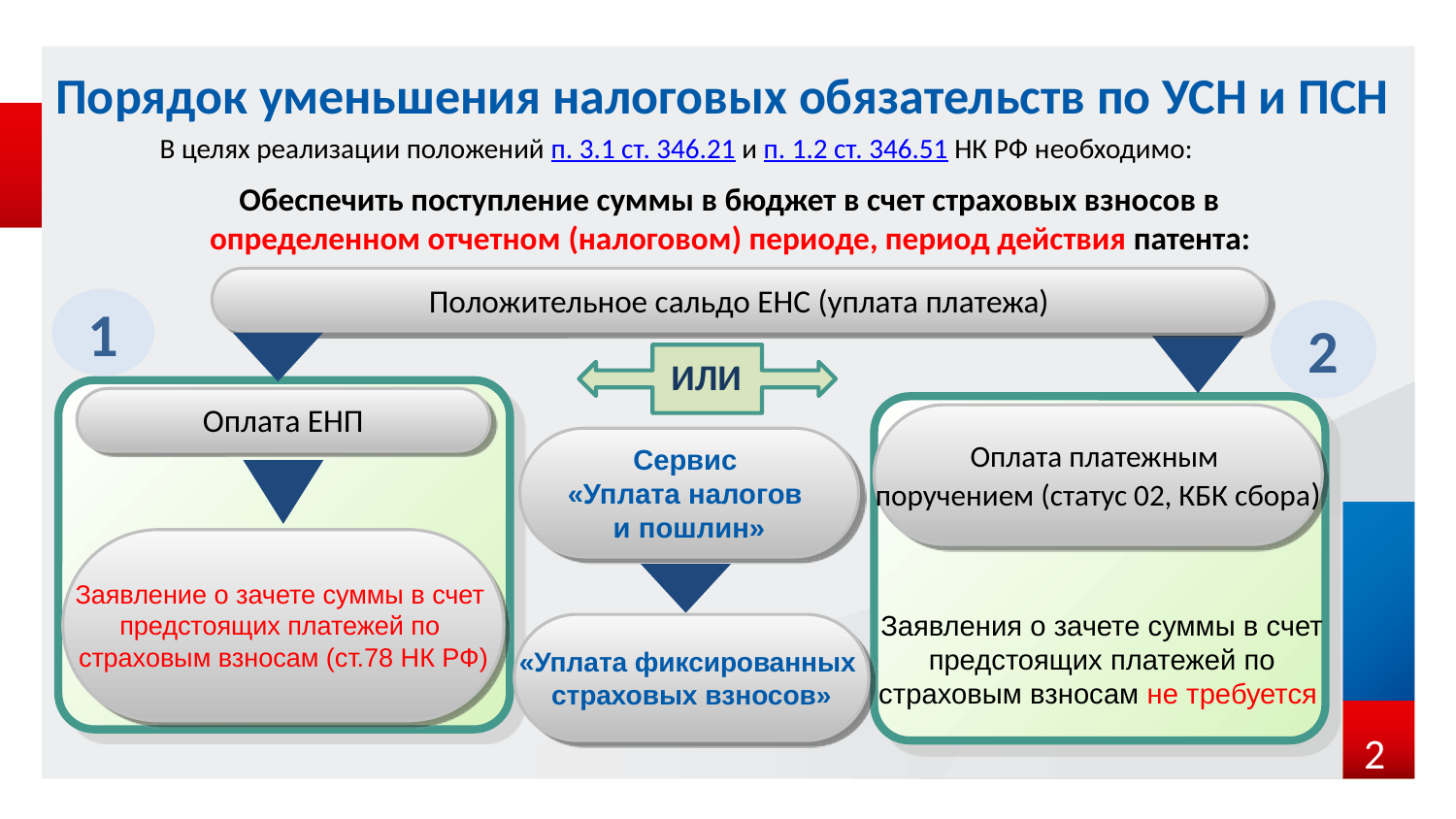

# Порядок уменьшения налоговых обязательств по УСН и ПСН
В целях реализации положений п. 3.1 ст. 346.21 и п. 1.2 ст. 346.51 НК РФ необходимо:
Обеспечить поступление суммы в бюджет в счет страховых взносов в определенном отчетном (налоговом) периоде, период действия патента:

Положительное сальдо ЕНС (уплата платежа)
1
2

ИЛИ

Оплата ЕНП

Оплата платежным
поручением (статус 02, КБК сбора)
Сервис
«Уплата налогов
и пошлин»

Заявление о зачете суммы в счет
предстоящих платежей по
страховым взносам (ст.78 НК РФ)

Заявления о зачете суммы в счет предстоящих платежей по страховым взносам не требуется
«Уплата фиксированных
страховых взносов»

2